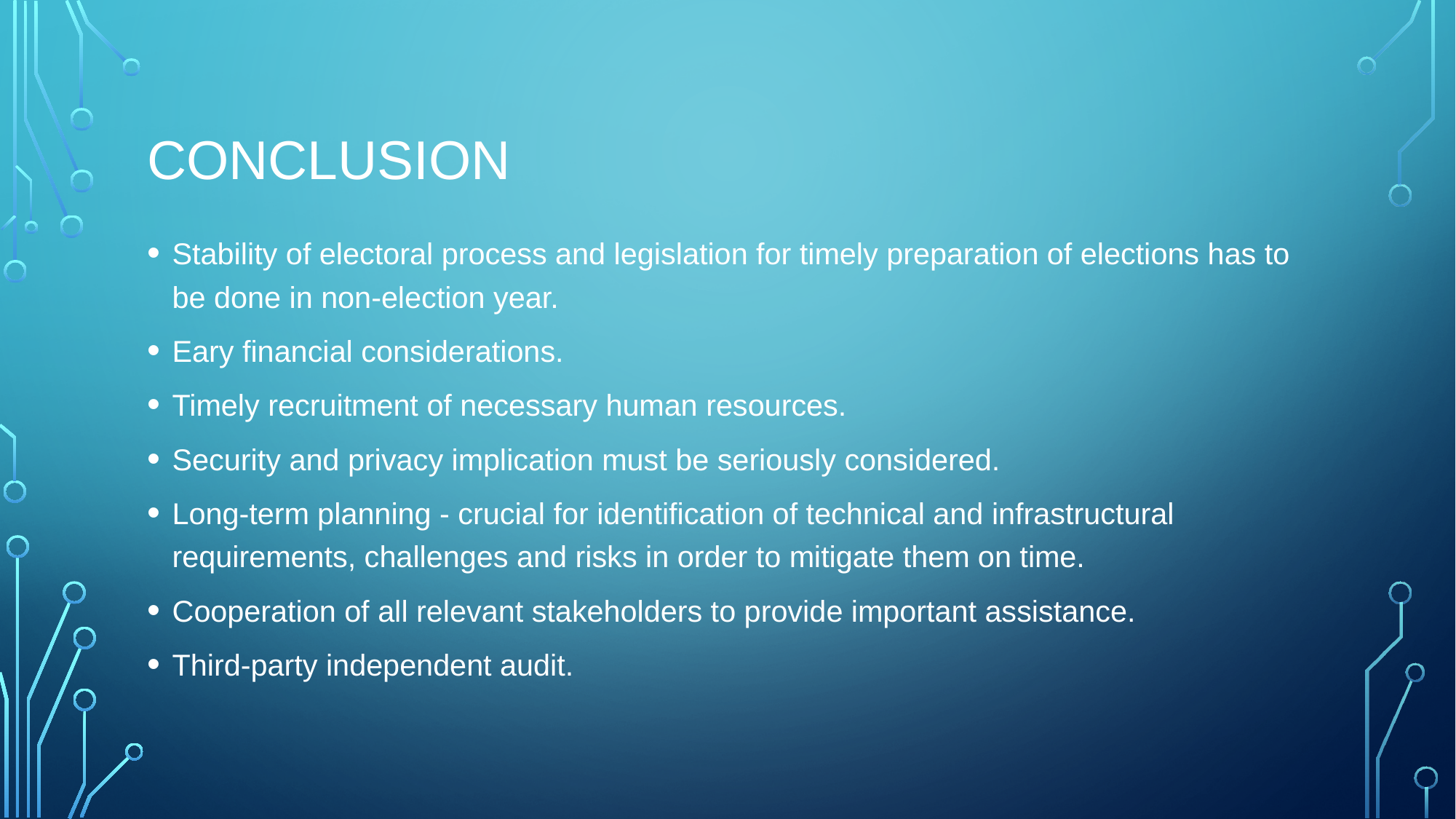

# Conclusion
Stability of electoral process and legislation for timely preparation of elections has to be done in non-election year.
Eary financial considerations.
Timely recruitment of necessary human resources.
Security and privacy implication must be seriously considered.
Long-term planning - crucial for identification of technical and infrastructural requirements, challenges and risks in order to mitigate them on time.
Cooperation of all relevant stakeholders to provide important assistance.
Third-party independent audit.